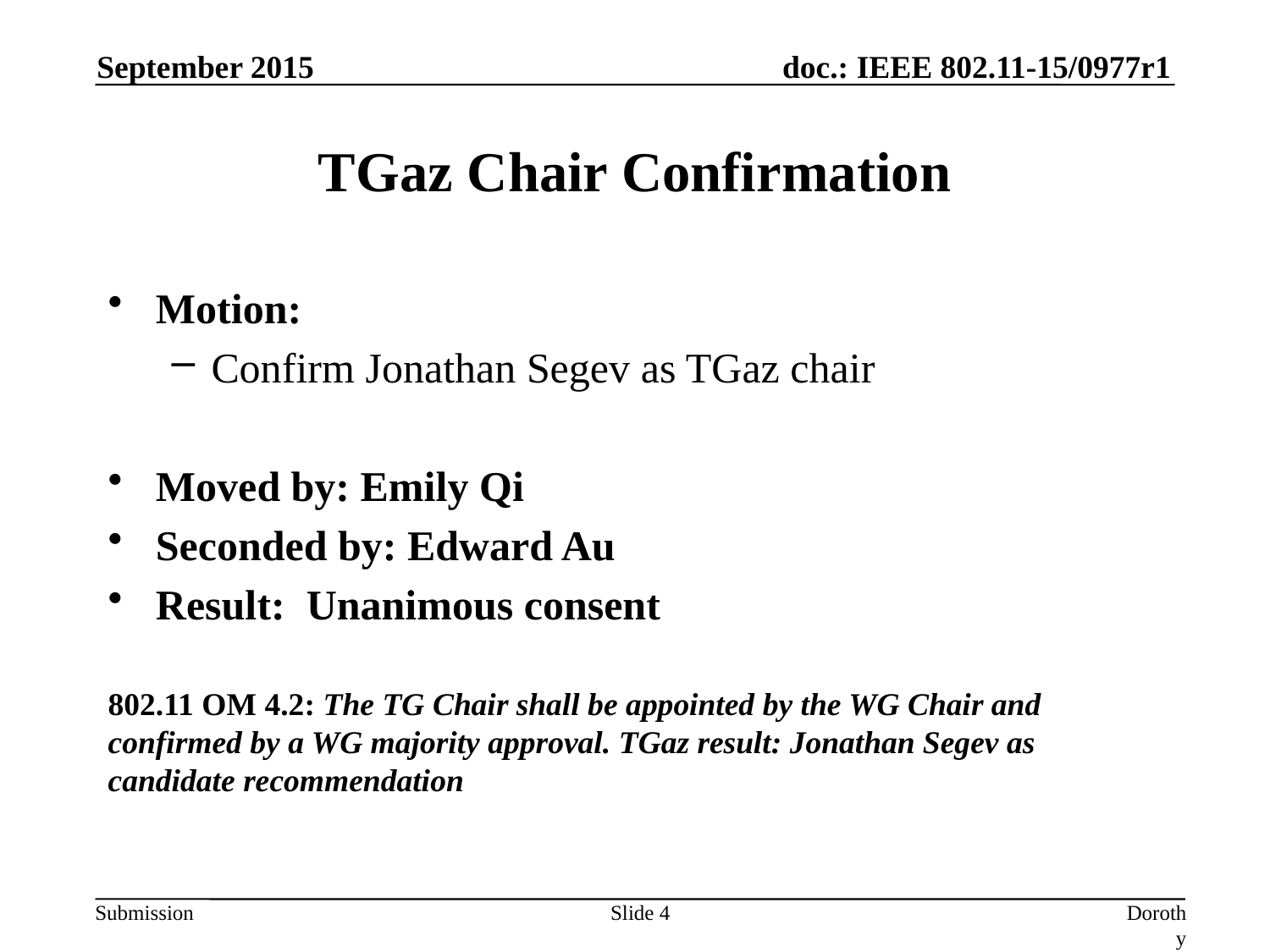

September 2015
# TGaz Chair Confirmation
Motion:
Confirm Jonathan Segev as TGaz chair

Moved by: Emily Qi
Seconded by: Edward Au
Result:  Unanimous consent

802.11 OM 4.2: The TG Chair shall be appointed by the WG Chair and confirmed by a WG majority approval. TGaz result: Jonathan Segev as candidate recommendation
Slide 4
Dorothy Stanley, HP-Aruba Networks